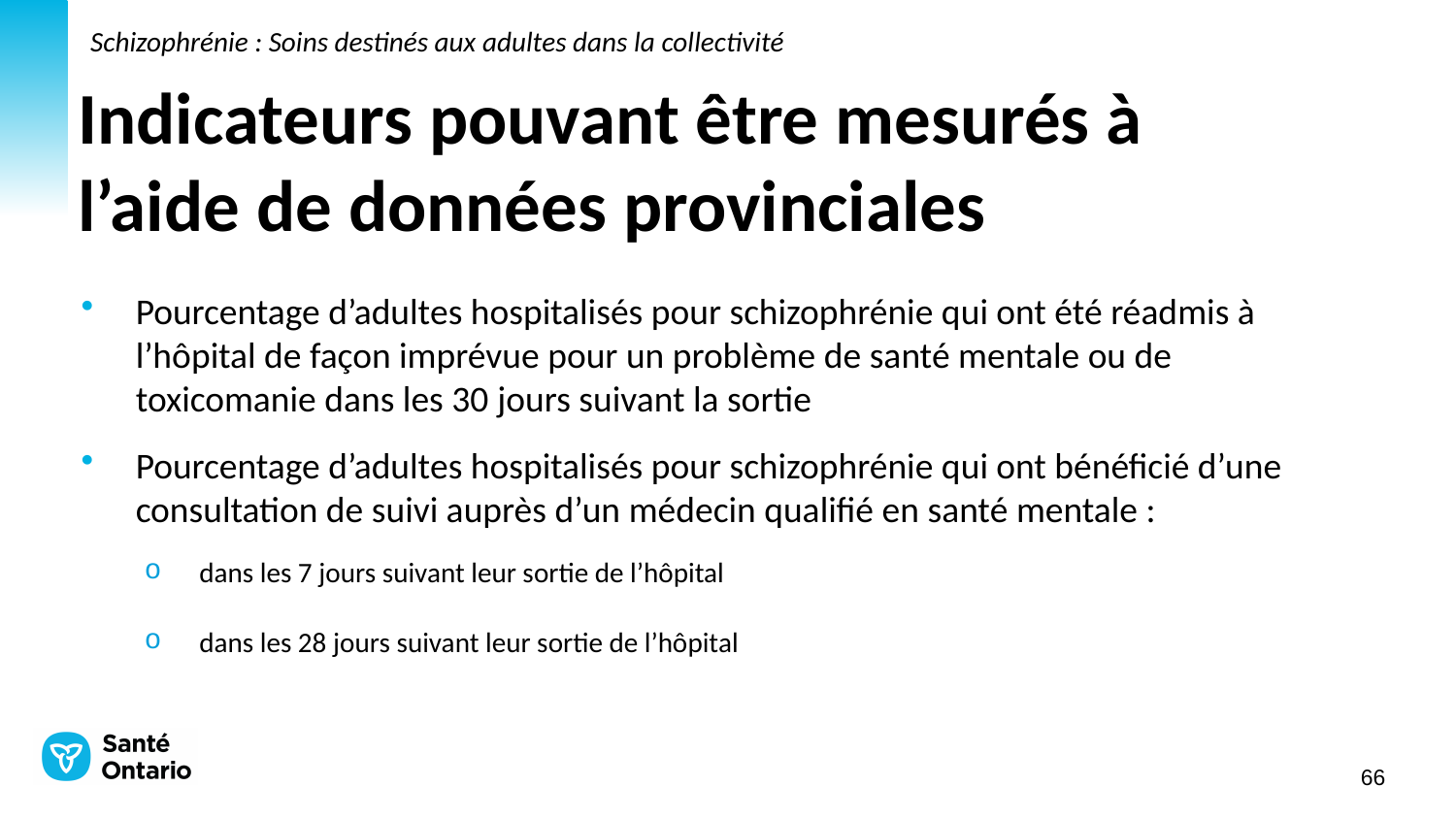

Schizophrénie : Soins destinés aux adultes dans la collectivité
# Indicateurs pouvant être mesurés à l’aide de données provinciales
Pourcentage d’adultes hospitalisés pour schizophrénie qui ont été réadmis à l’hôpital de façon imprévue pour un problème de santé mentale ou de toxicomanie dans les 30 jours suivant la sortie
Pourcentage d’adultes hospitalisés pour schizophrénie qui ont bénéficié d’une consultation de suivi auprès d’un médecin qualifié en santé mentale :
dans les 7 jours suivant leur sortie de l’hôpital
dans les 28 jours suivant leur sortie de l’hôpital